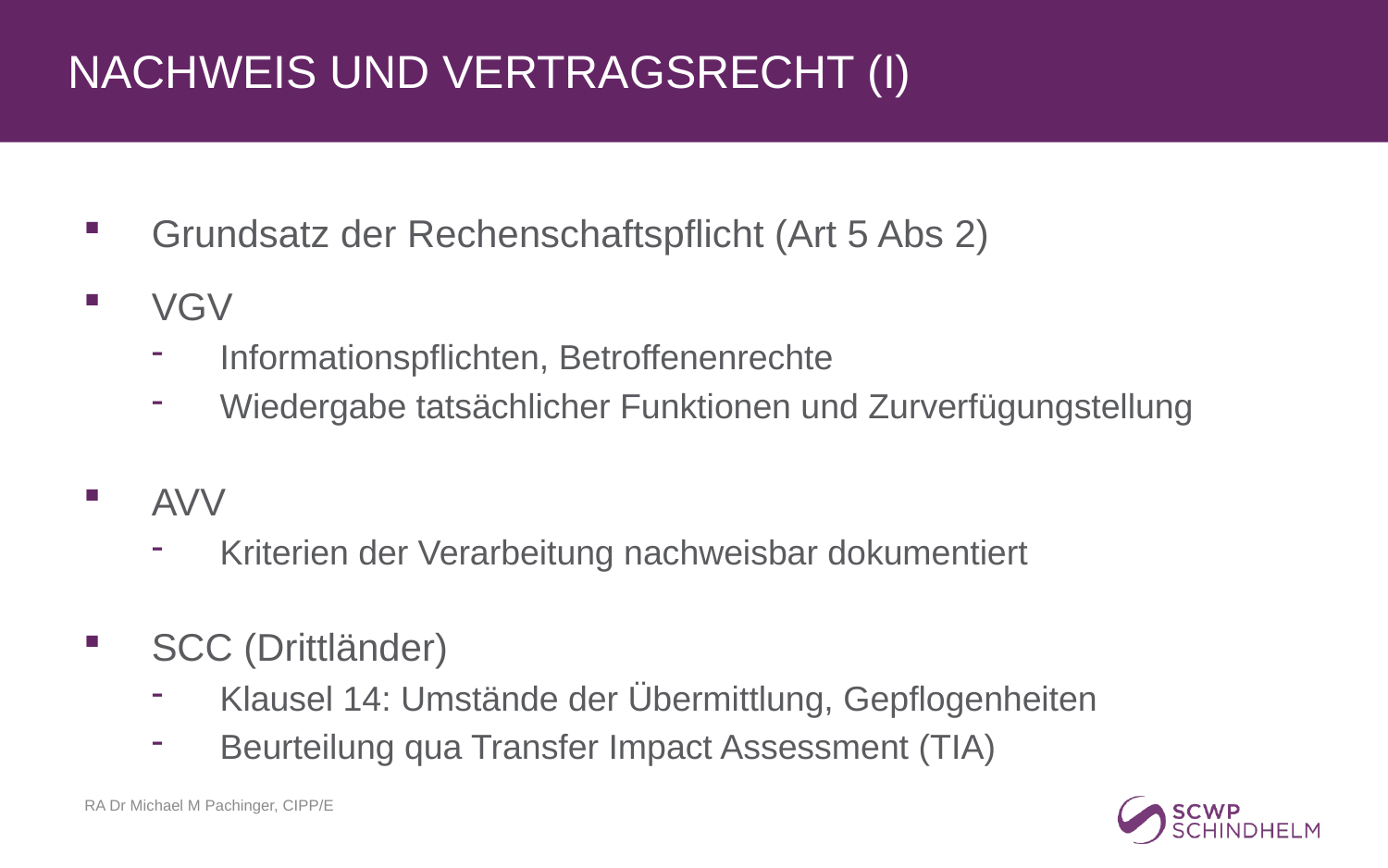

# Nachweis und Vertragsrecht (I)
Grundsatz der Rechenschaftspflicht (Art 5 Abs 2)

VGV
Informationspflichten, Betroffenenrechte
Wiedergabe tatsächlicher Funktionen und Zurverfügungstellung

AVV
Kriterien der Verarbeitung nachweisbar dokumentiert

SCC (Drittländer)
Klausel 14: Umstände der Übermittlung, Gepflogenheiten
Beurteilung qua Transfer Impact Assessment (TIA)
RA Dr Michael M Pachinger, CIPP/E